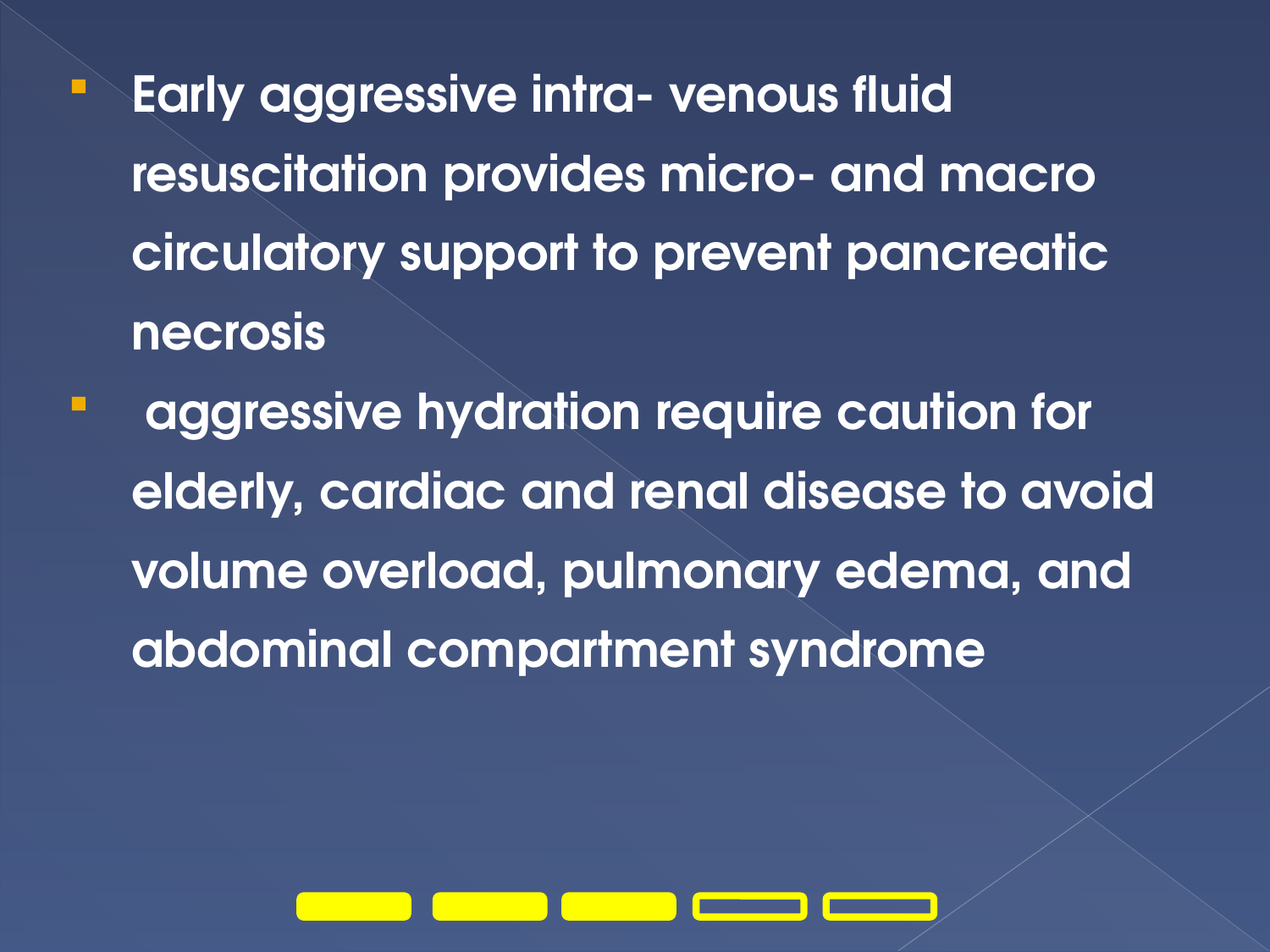

Early aggressive intra- venous fluid resuscitation provides micro- and macro circulatory support to prevent pancreatic necrosis
 aggressive hydration require caution for elderly, cardiac and renal disease to avoid volume overload, pulmonary edema, and abdominal compartment syndrome